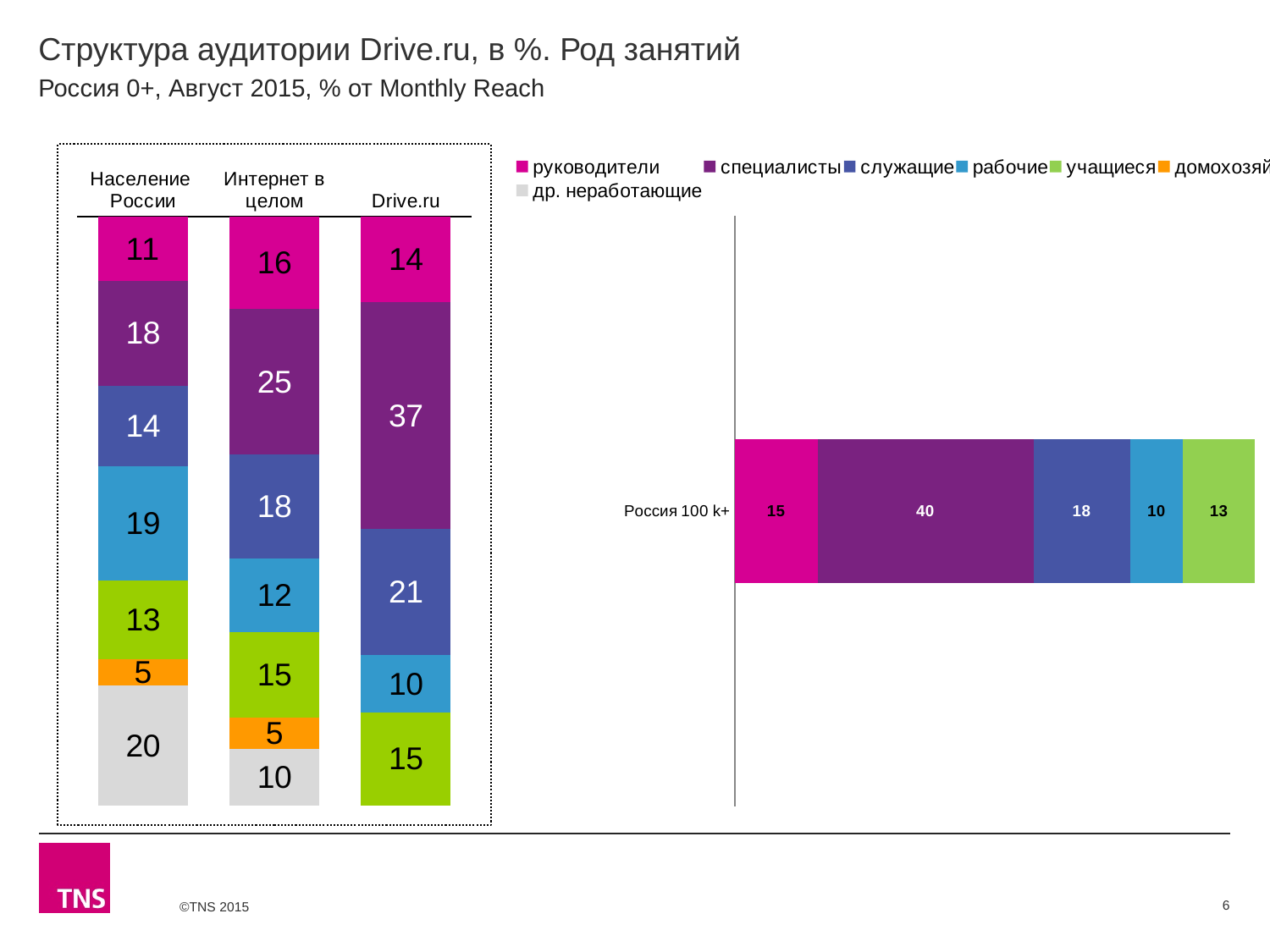

# Структура аудитории Drive.ru, в %. Род занятий
Россия 0+, Август 2015, % от Monthly Reach

### Chart

| Category | руководители | специалисты | служащие | рабочие | учащиеся | домохозяйки | др. неработающие |
|---|---|---|---|---|---|---|---|
| Население  России | 10.8 | 17.7 | 13.7 | 19.2 | 13.3 | 4.5 | 20.2 |
| Интернет в целом | 15.6 | 24.7 | 17.7 | 12.4 | 14.5 | 5.4 | 9.5 |
| Drive.ru | 14.0 | 37.4 | 20.7 | 9.5 | 15.3 | None | None |

### Chart

| Category | руководители | специалисты | служащие | рабочие | учащиеся | домохозяйки | др. неработающие |
|---|---|---|---|---|---|---|---|
| Россия 100 k+ | 15.3 | 40.0 | 17.9 | 9.8 | 13.3 | None | None |
6